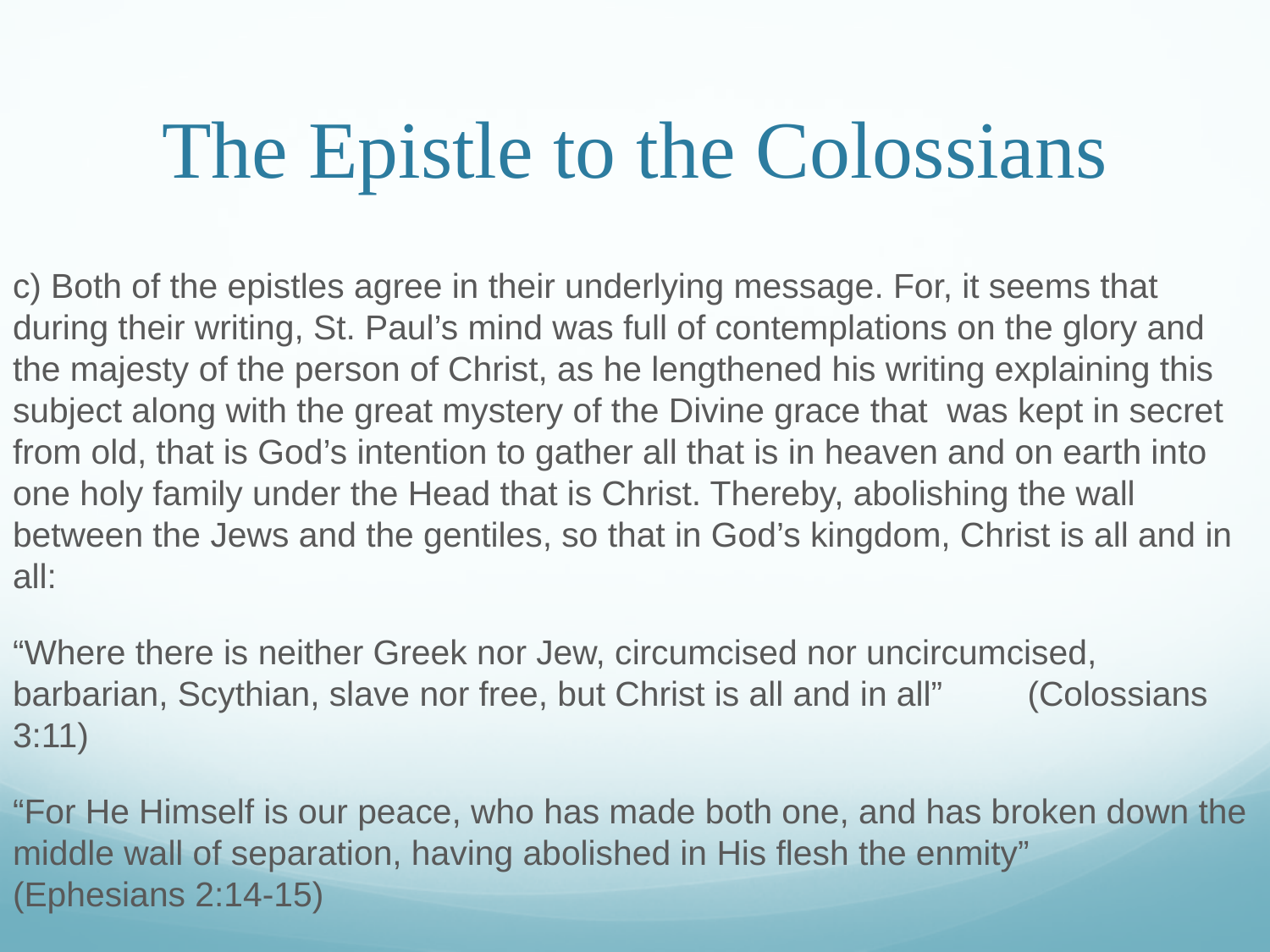

# The Epistle to the Colossians
c) Both of the epistles agree in their underlying message. For, it seems that during their writing, St. Paul’s mind was full of contemplations on the glory and the majesty of the person of Christ, as he lengthened his writing explaining this subject along with the great mystery of the Divine grace that  was kept in secret from old, that is God’s intention to gather all that is in heaven and on earth into one holy family under the Head that is Christ. Thereby, abolishing the wall between the Jews and the gentiles, so that in God’s kingdom, Christ is all and in all:
“Where there is neither Greek nor Jew, circumcised nor uncircumcised, barbarian, Scythian, slave nor free, but Christ is all and in all”								  (Colossians 3:11)
“For He Himself is our peace, who has made both one, and has broken down the middle wall of separation, having abolished in His flesh the enmity”														          (Ephesians 2:14-15)